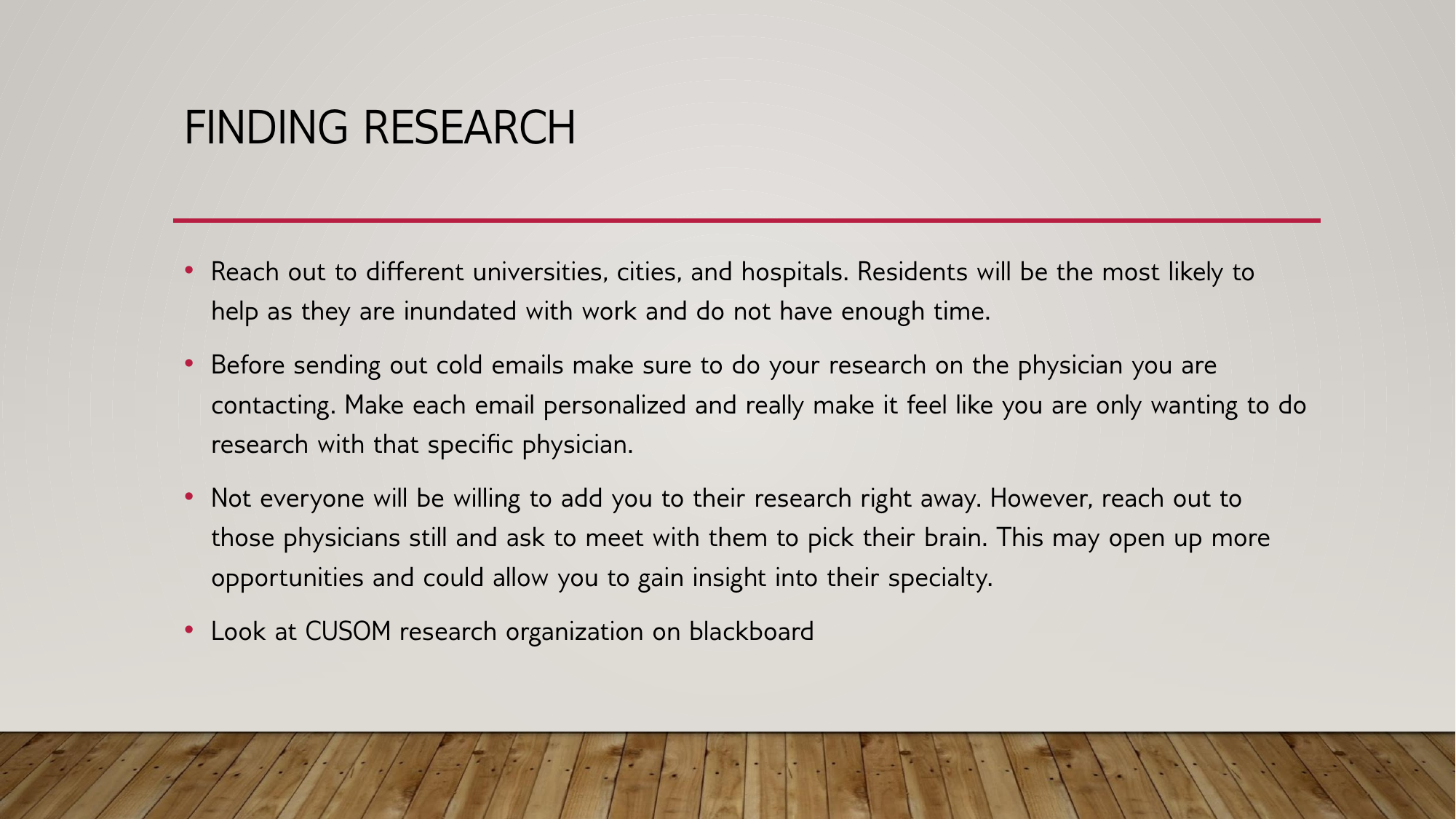

# FINDING RESEARCH
Reach out to different universities, cities, and hospitals. Residents will be the most likely to help as they are inundated with work and do not have enough time.
Before sending out cold emails make sure to do your research on the physician you are contacting. Make each email personalized and really make it feel like you are only wanting to do research with that specific physician.
Not everyone will be willing to add you to their research right away. However, reach out to those physicians still and ask to meet with them to pick their brain. This may open up more opportunities and could allow you to gain insight into their specialty.
Look at CUSOM research organization on blackboard